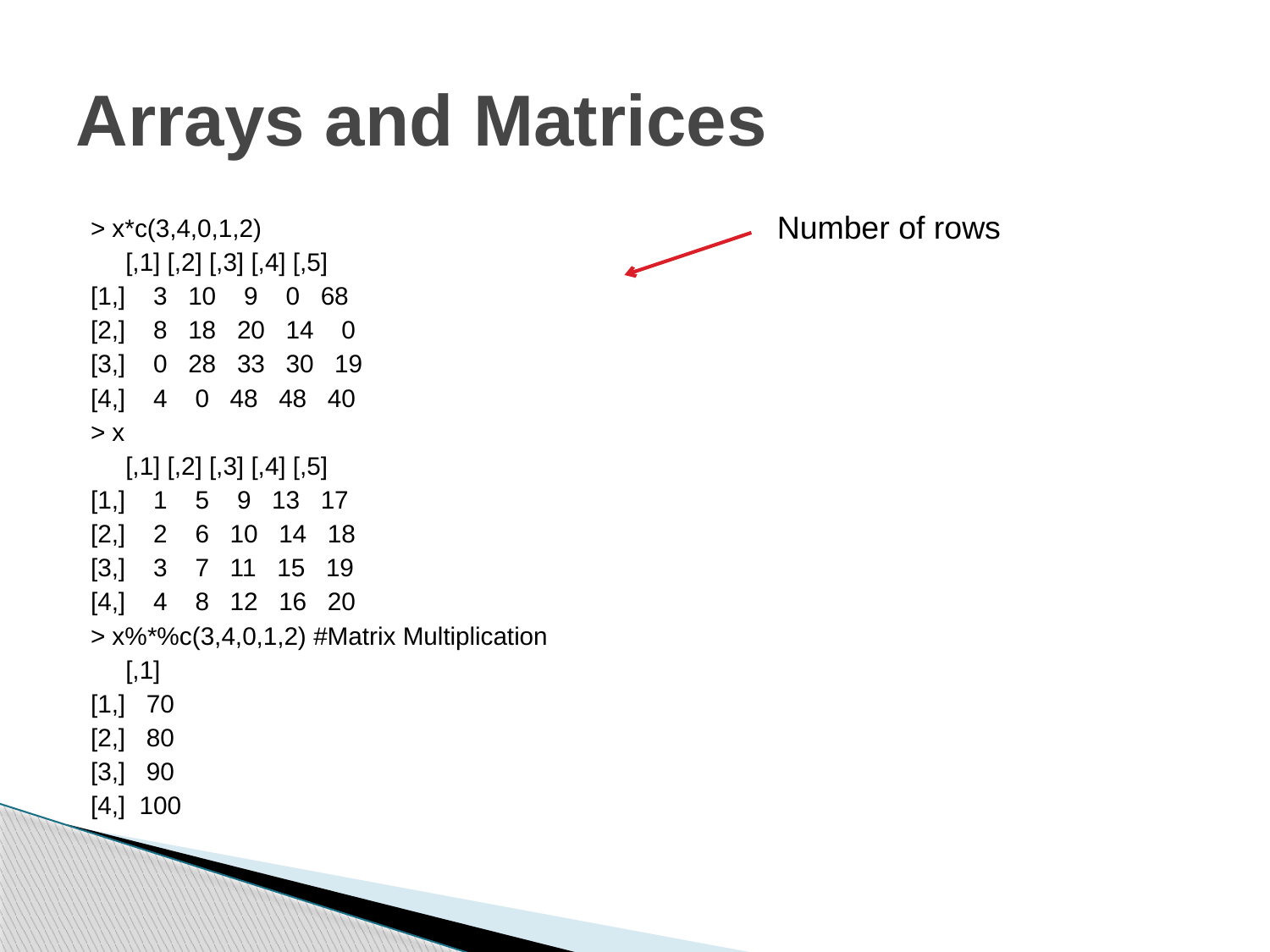

# Arrays and Matrices
Number of rows
> x*c(3,4,0,1,2)
     [,1] [,2] [,3] [,4] [,5]
[1,]    3   10    9    0   68
[2,]    8   18   20   14    0
[3,]    0   28   33   30   19
[4,]    4    0   48   48   40
> x
     [,1] [,2] [,3] [,4] [,5]
[1,]    1    5    9   13   17
[2,]    2    6   10   14   18
[3,]    3    7   11   15   19
[4,]    4    8   12   16   20
> x%*%c(3,4,0,1,2) #Matrix Multiplication
     [,1]
[1,]   70
[2,]   80
[3,]   90
[4,]  100